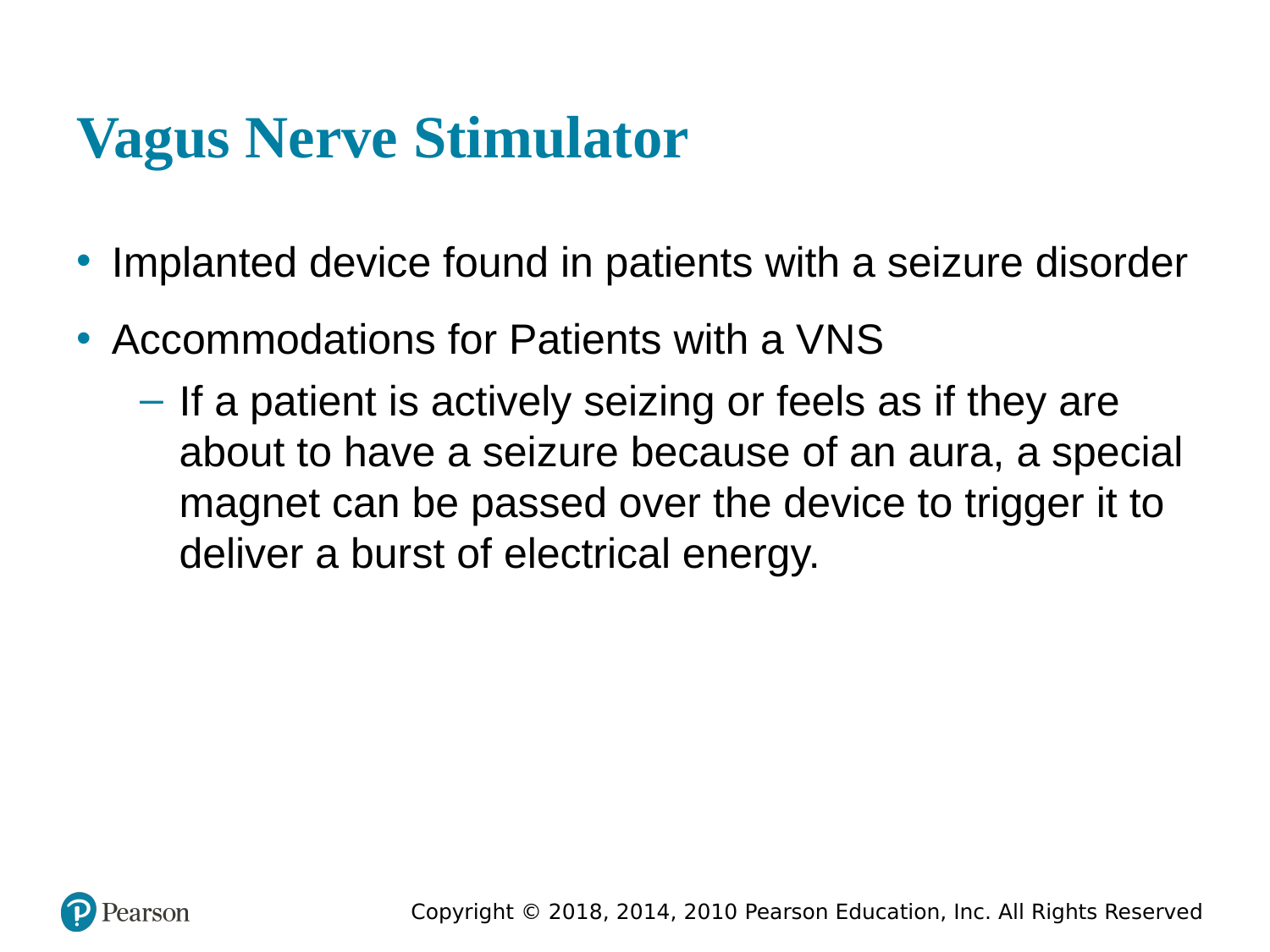

# Vagus Nerve Stimulator
Implanted device found in patients with a seizure disorder
Accommodations for Patients with a V N S
If a patient is actively seizing or feels as if they are about to have a seizure because of an aura, a special magnet can be passed over the device to trigger it to deliver a burst of electrical energy.